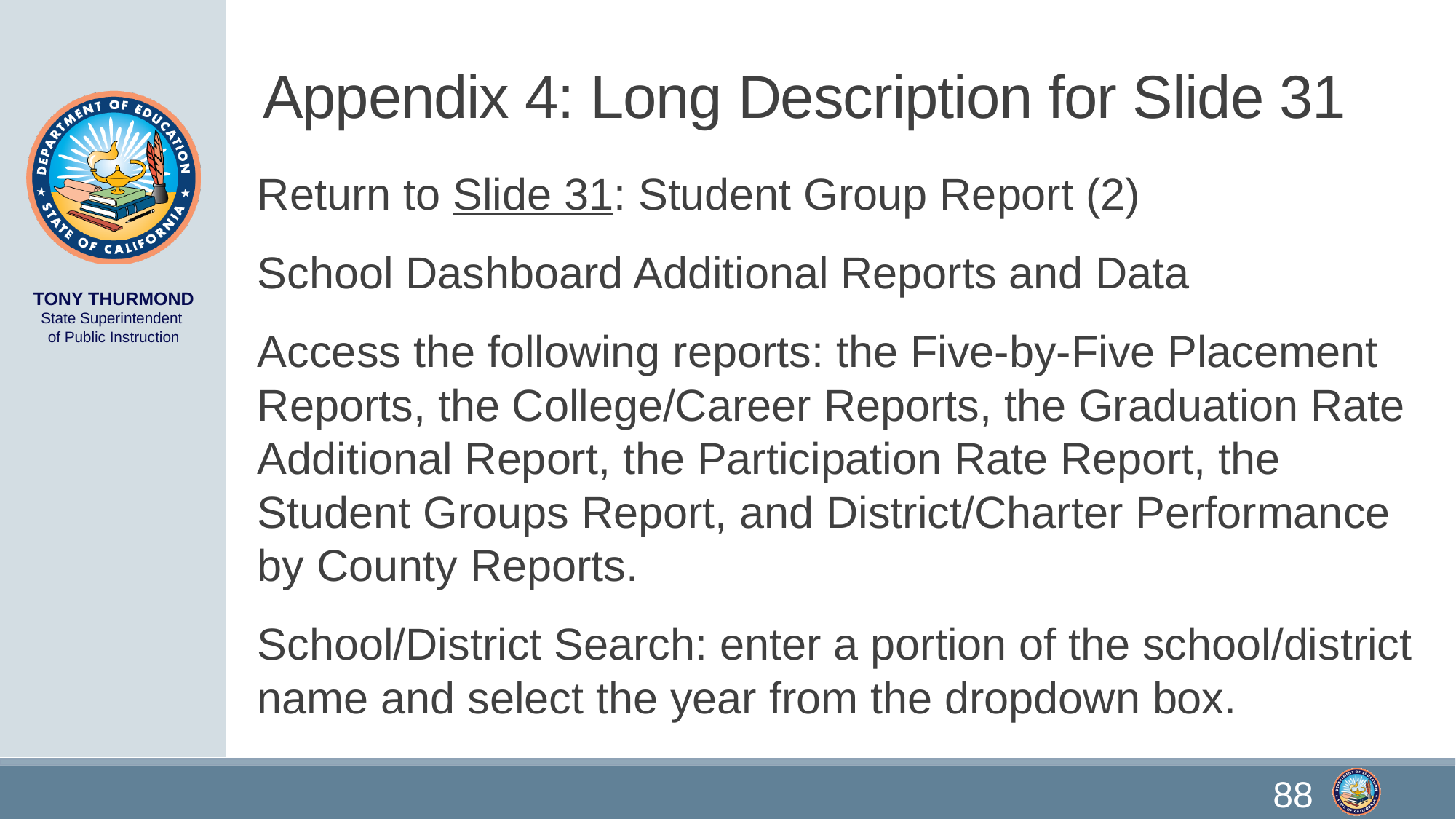

# Appendix 4: Long Description for Slide 31
Return to Slide 31: Student Group Report (2)
School Dashboard Additional Reports and Data
Access the following reports: the Five-by-Five Placement Reports, the College/Career Reports, the Graduation Rate Additional Report, the Participation Rate Report, the Student Groups Report, and District/Charter Performance by County Reports.
School/District Search: enter a portion of the school/district name and select the year from the dropdown box.

88